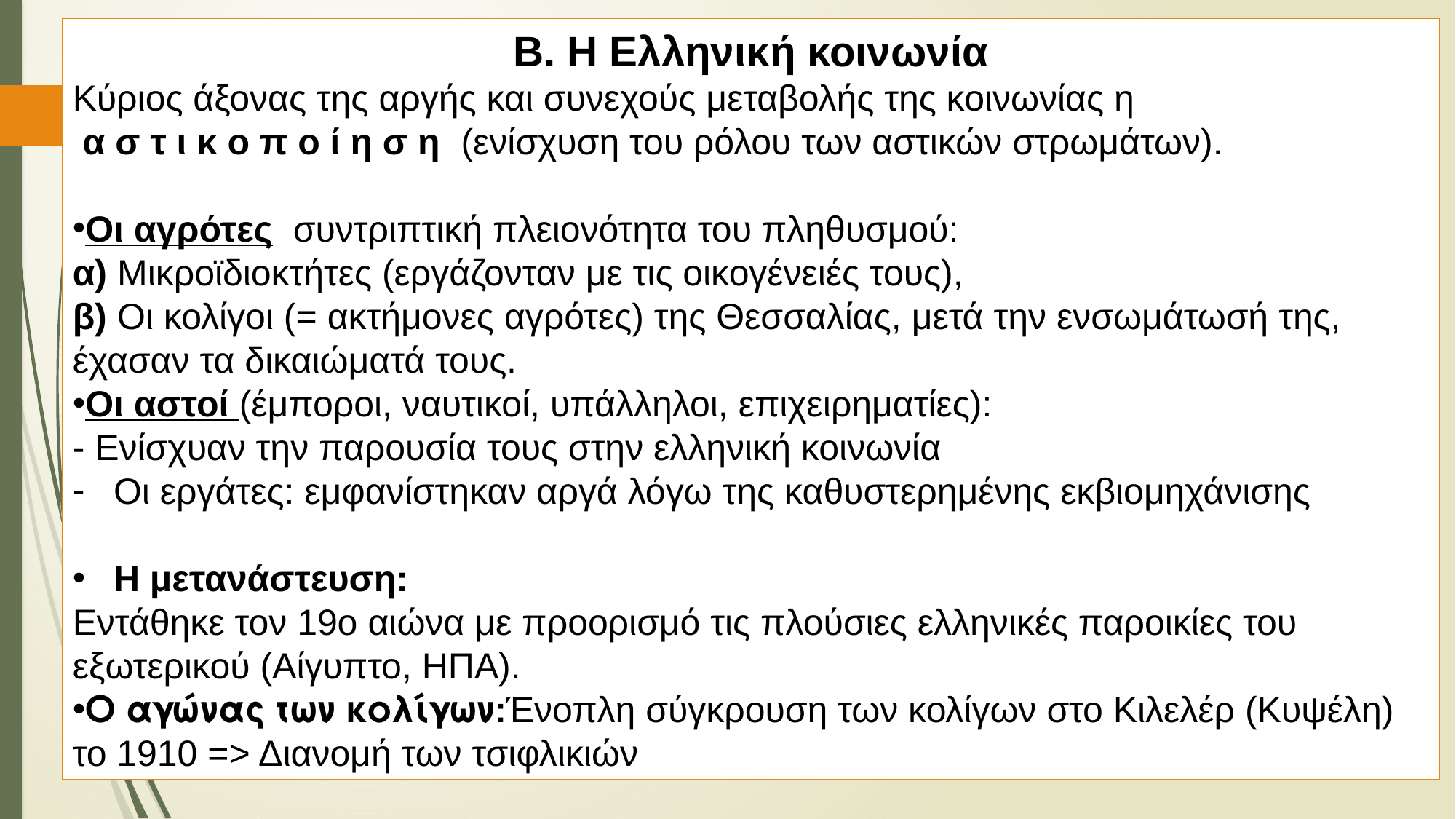

Β. Η Ελληνική κοινωνία
Κύριος άξονας της αργής και συνεχούς μεταβολής της κοινωνίας η
 α σ τ ι κ ο π ο ί η σ η  (ενίσχυση του ρόλου των αστικών στρωμάτων).

Οι αγρότες  συντριπτική πλειονότητα του πληθυσμού:
α) Μικροϊδιοκτήτες (εργάζονταν με τις οικογένειές τους),
β) Οι κολίγοι (= ακτήμονες αγρότες) της Θεσσαλίας, μετά την ενσωμάτωσή της, έχασαν τα δικαιώματά τους.
Οι αστοί (έμποροι, ναυτικοί, υπάλληλοι, επιχειρηματίες):
- Ενίσχυαν την παρουσία τους στην ελληνική κοινωνία
Οι εργάτες: εμφανίστηκαν αργά λόγω της καθυστερημένης εκβιομηχάνισης​
Η μετανάστευση:
Εντάθηκε τον 19ο αιώνα με προορισμό τις πλούσιες ελληνικές παροικίες του εξωτερικού (Αίγυπτο, ΗΠΑ).
Ο αγώνας των κολίγων:​Ένοπλη σύγκρουση των κολίγων στο Κιλελέρ (Κυψέλη) το 1910 => Διανομή των τσιφλικιών